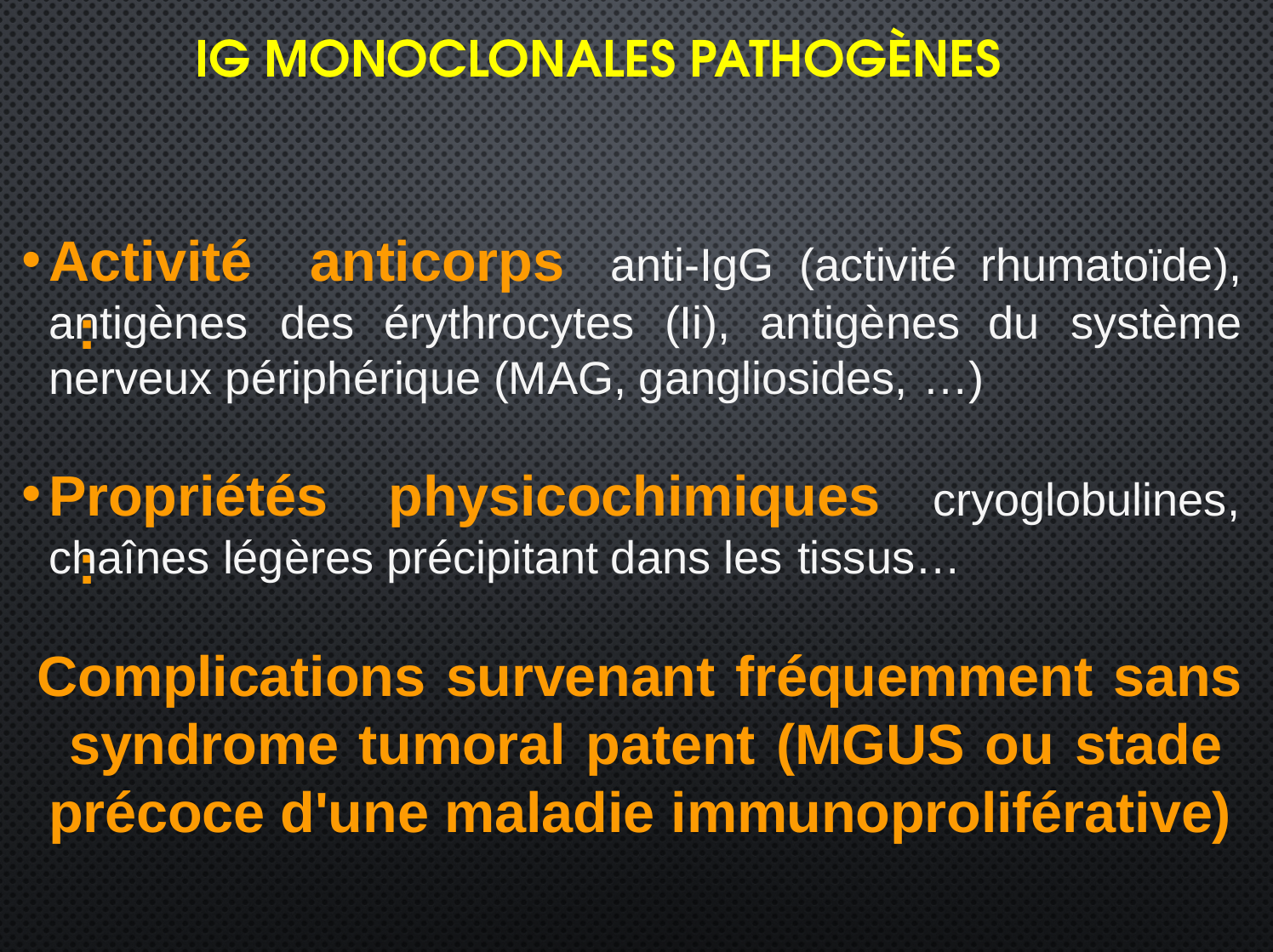

# Ig monoclonales pathogènes
Activité	anticorps	:
anti-IgG	(activité	rhumatoïde),
antigènes	des	érythrocytes	(Ii),	antigènes
du	système
nerveux périphérique (MAG, gangliosides, …)
Propriétés	physicochimiques	:
cryoglobulines,
chaînes légères précipitant dans les tissus…

Complications survenant fréquemment sans  syndrome tumoral patent (MGUS ou stade  précoce d'une maladie immunoproliférative)